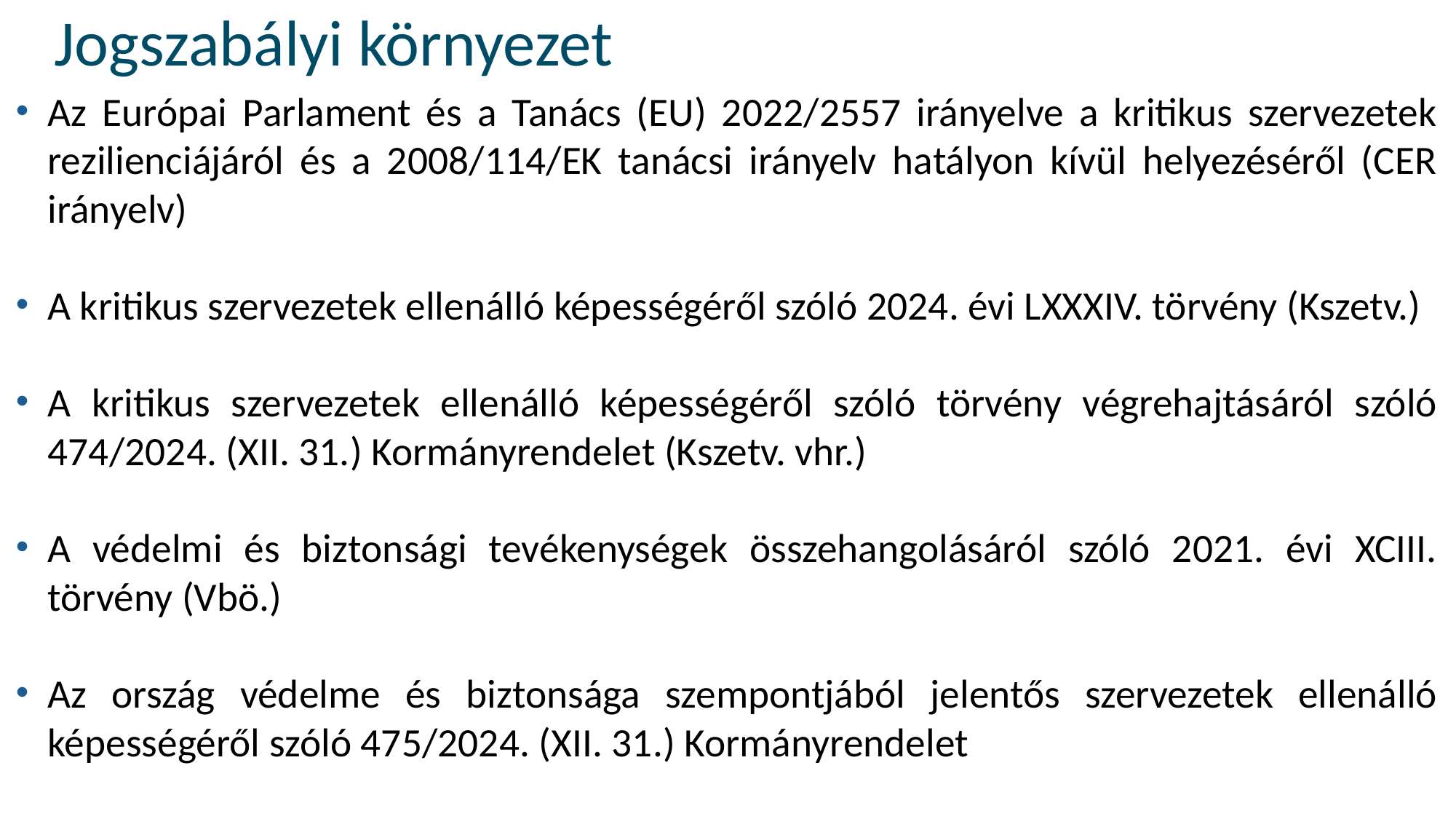

Jogszabályi környezet
Az Európai Parlament és a Tanács (EU) 2022/2557 irányelve a kritikus szervezetek rezilienciájáról és a 2008/114/EK tanácsi irányelv hatályon kívül helyezéséről (CER irányelv)

A kritikus szervezetek ellenálló képességéről szóló 2024. évi LXXXIV. törvény (Kszetv.)

A kritikus szervezetek ellenálló képességéről szóló törvény végrehajtásáról szóló 474/2024. (XII. 31.) Kormányrendelet (Kszetv. vhr.)

A védelmi és biztonsági tevékenységek összehangolásáról szóló 2021. évi XCIII. törvény (Vbö.)

Az ország védelme és biztonsága szempontjából jelentős szervezetek ellenálló képességéről szóló 475/2024. (XII. 31.) Kormányrendelet